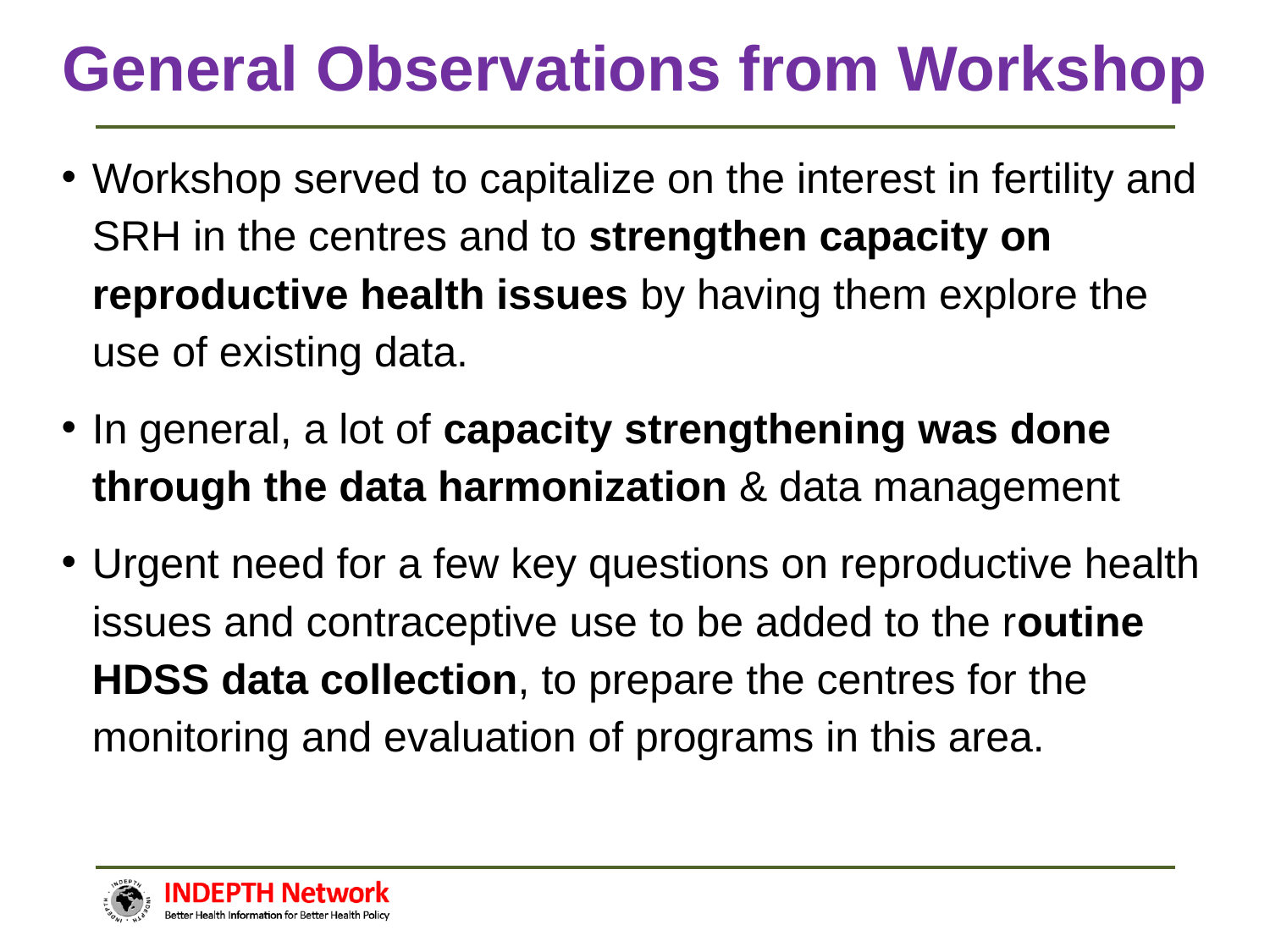

General Observations from Workshop
Workshop served to capitalize on the interest in fertility and SRH in the centres and to strengthen capacity on reproductive health issues by having them explore the use of existing data.
In general, a lot of capacity strengthening was done through the data harmonization & data management
Urgent need for a few key questions on reproductive health issues and contraceptive use to be added to the routine HDSS data collection, to prepare the centres for the monitoring and evaluation of programs in this area.